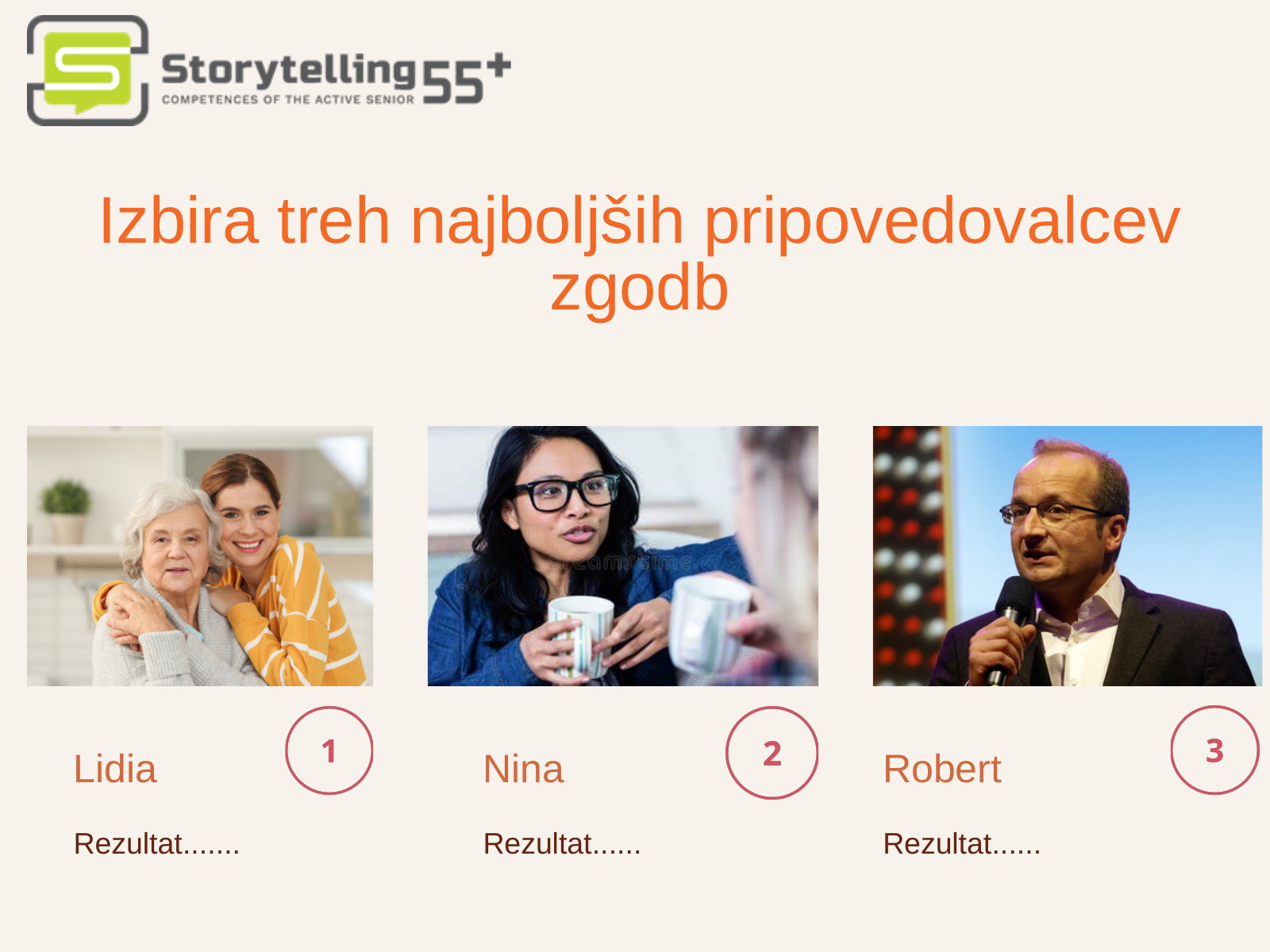

Izbira treh najboljših pripovedovalcev zgodb

Lidia
Rezultat.......
Nina
Rezultat......
Robert
Rezultat......